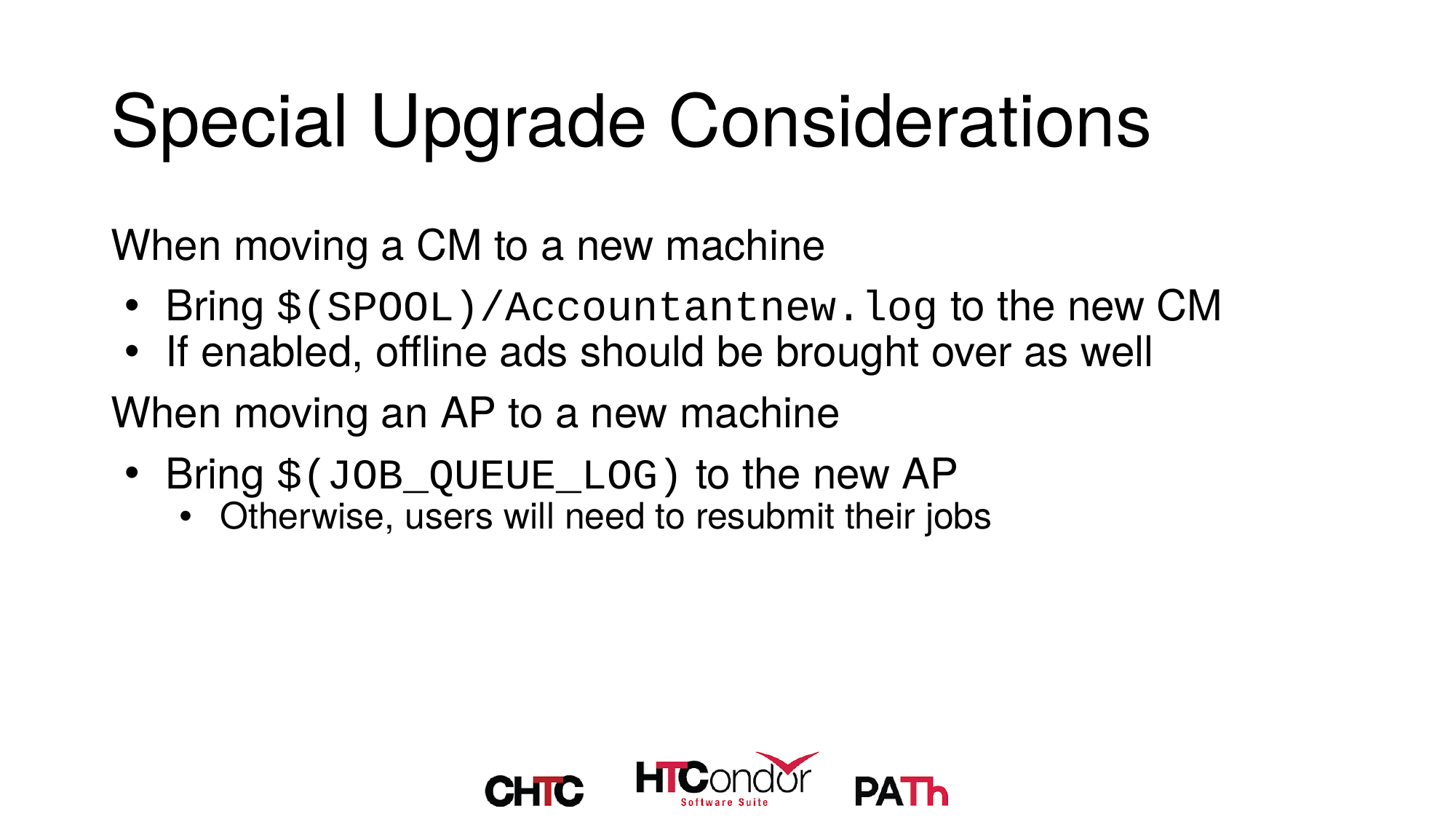

# Special Upgrade Considerations
When moving a CM to a new machine
Bring $(SPOOL)/Accountantnew.log to the new CM
If enabled, offline ads should be brought over as well
When moving an AP to a new machine
Bring $(JOB_QUEUE_LOG) to the new AP
Otherwise, users will need to resubmit their jobs